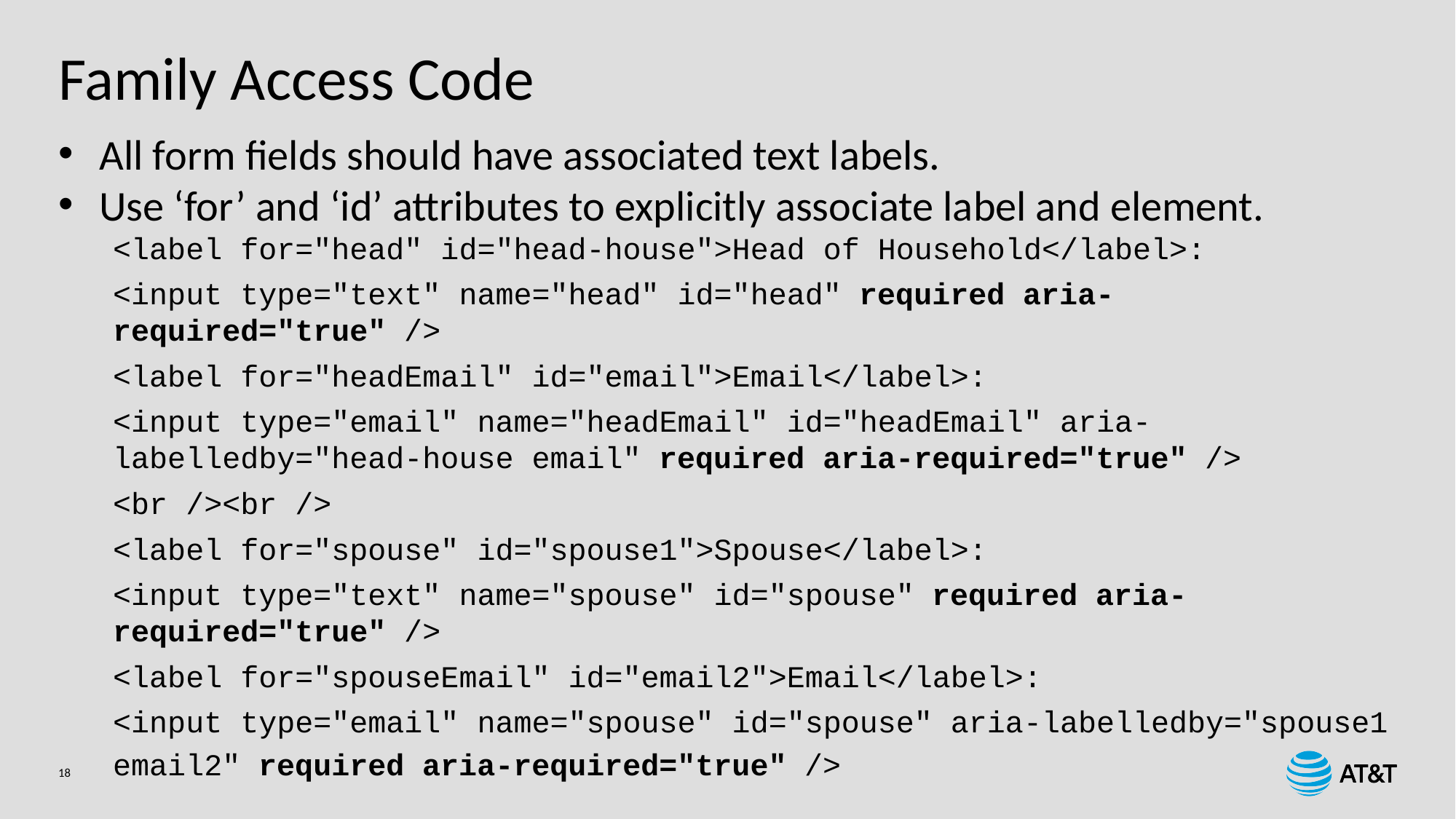

# Family Access Code
All form fields should have associated text labels.
Use ‘for’ and ‘id’ attributes to explicitly associate label and element.
<label for="head" id="head-house">Head of Household</label>:
<input type="text" name="head" id="head" required aria-required="true" />
<label for="headEmail" id="email">Email</label>:
<input type="email" name="headEmail" id="headEmail" aria-labelledby="head-house email" required aria-required="true" />
<br /><br />
<label for="spouse" id="spouse1">Spouse</label>:
<input type="text" name="spouse" id="spouse" required aria-required="true" />
<label for="spouseEmail" id="email2">Email</label>:
<input type="email" name="spouse" id="spouse" aria-labelledby="spouse1 email2" required aria-required="true" />

18